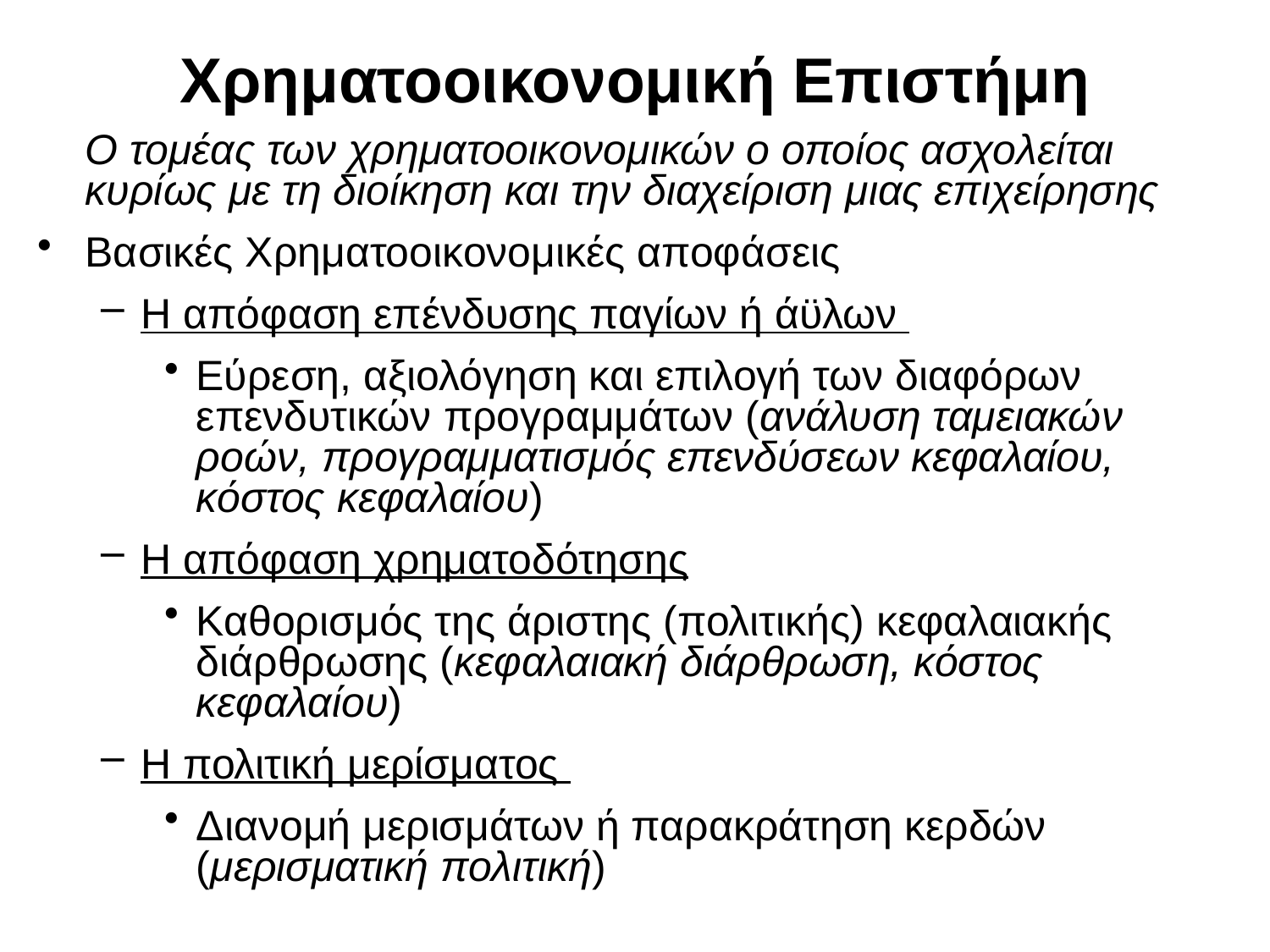

# Χρηματοοικονομική Επιστήμη
	Ο τομέας των χρηματοοικονομικών ο οποίος ασχολείται κυρίως με τη διοίκηση και την διαχείριση μιας επιχείρησης
Βασικές Χρηματοοικονομικές αποφάσεις
Η απόφαση επένδυσης παγίων ή άϋλων
Εύρεση, αξιολόγηση και επιλογή των διαφόρων επενδυτικών προγραμμάτων (ανάλυση ταμειακών ροών, προγραμματισμός επενδύσεων κεφαλαίου, κόστος κεφαλαίου)
Η απόφαση χρηματοδότησης
Καθορισμός της άριστης (πολιτικής) κεφαλαιακής διάρθρωσης (κεφαλαιακή διάρθρωση, κόστος κεφαλαίου)
Η πολιτική μερίσματος
Διανομή μερισμάτων ή παρακράτηση κερδών (μερισματική πολιτική)